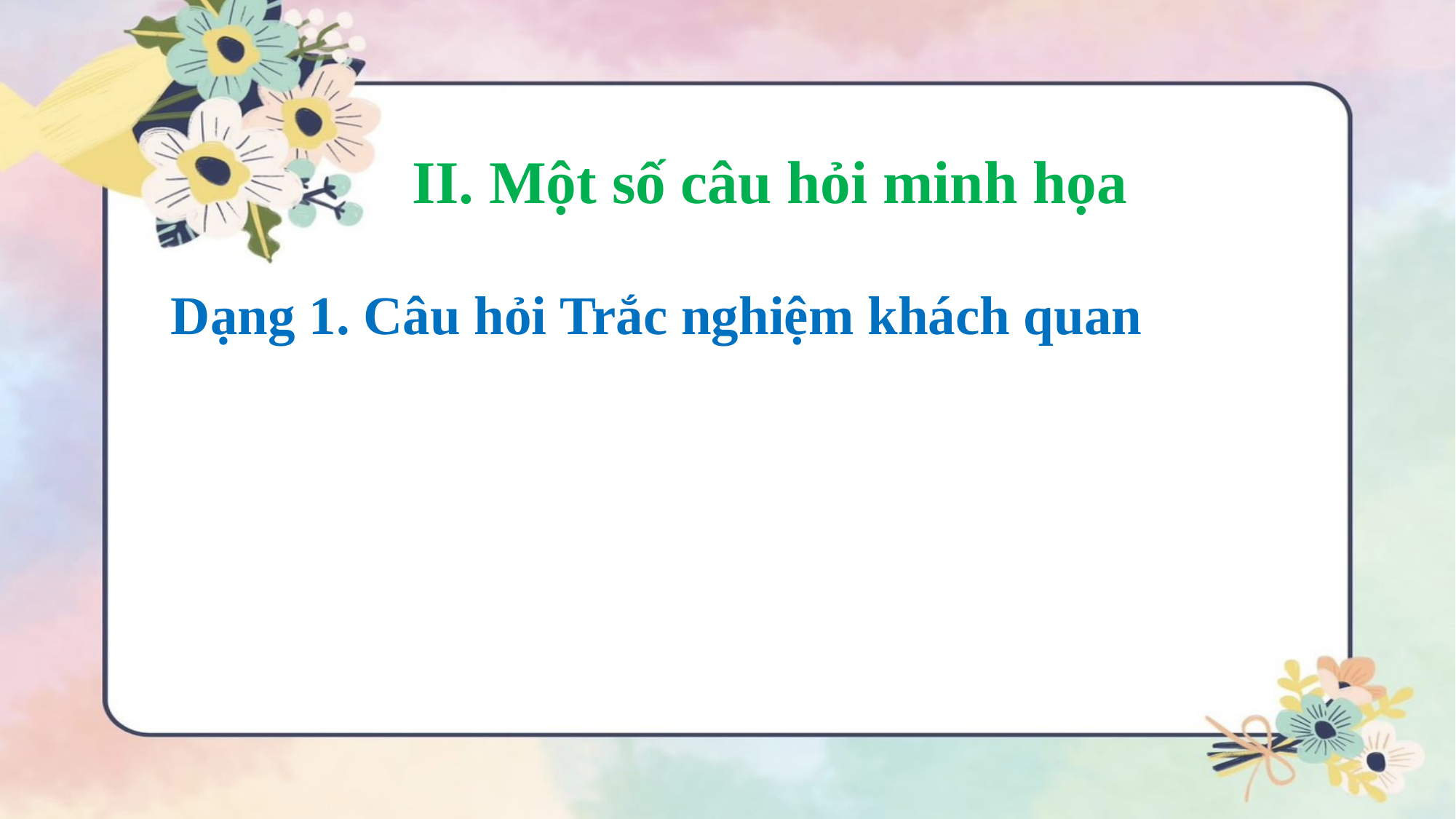

II. Một số câu hỏi minh họa
Dạng 1. Câu hỏi Trắc nghiệm khách quan